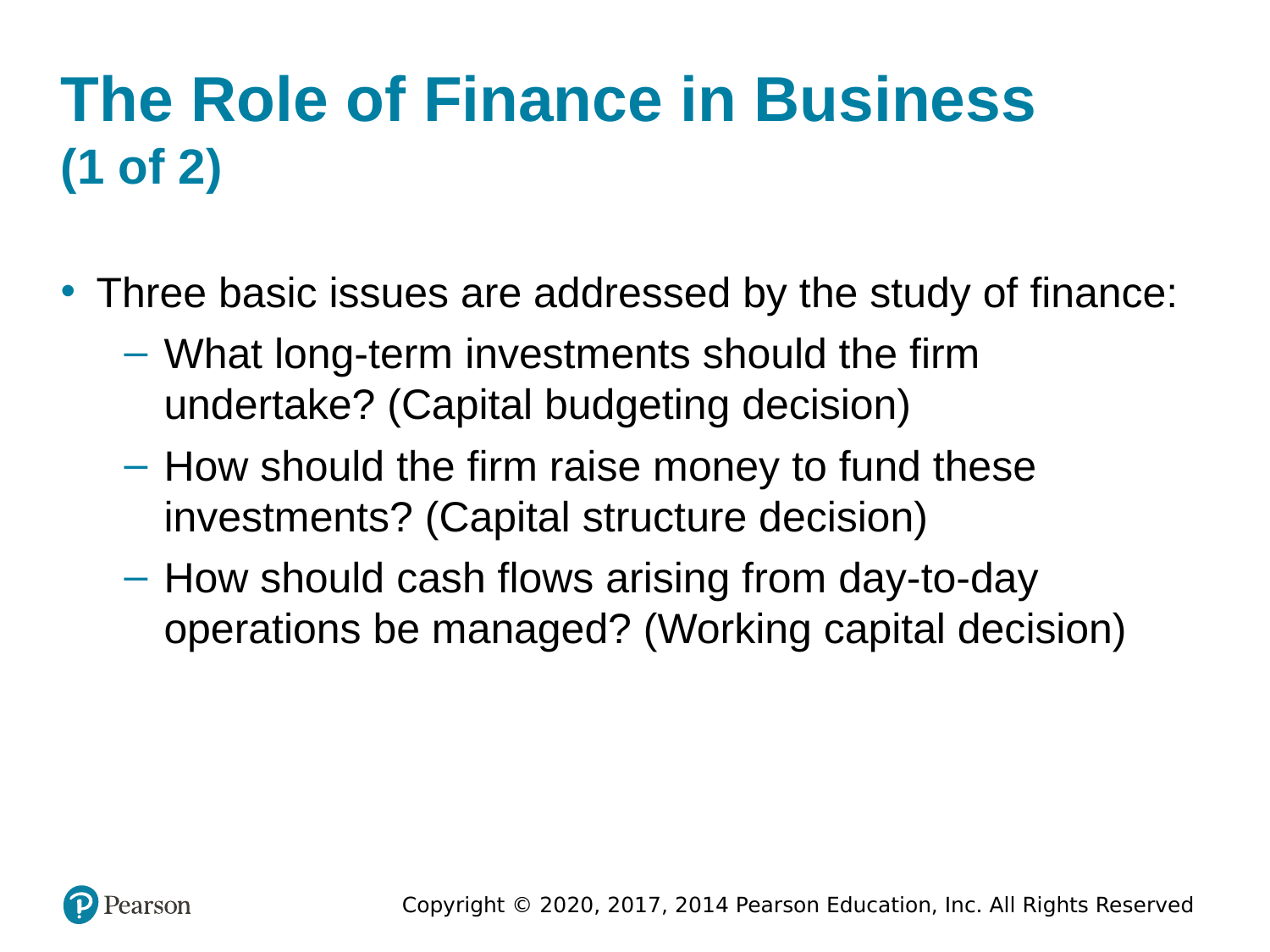

# The Role of Finance in Business (1 of 2)
Three basic issues are addressed by the study of finance:
What long-term investments should the firm undertake? (Capital budgeting decision)
How should the firm raise money to fund these investments? (Capital structure decision)
How should cash flows arising from day-to-day operations be managed? (Working capital decision)